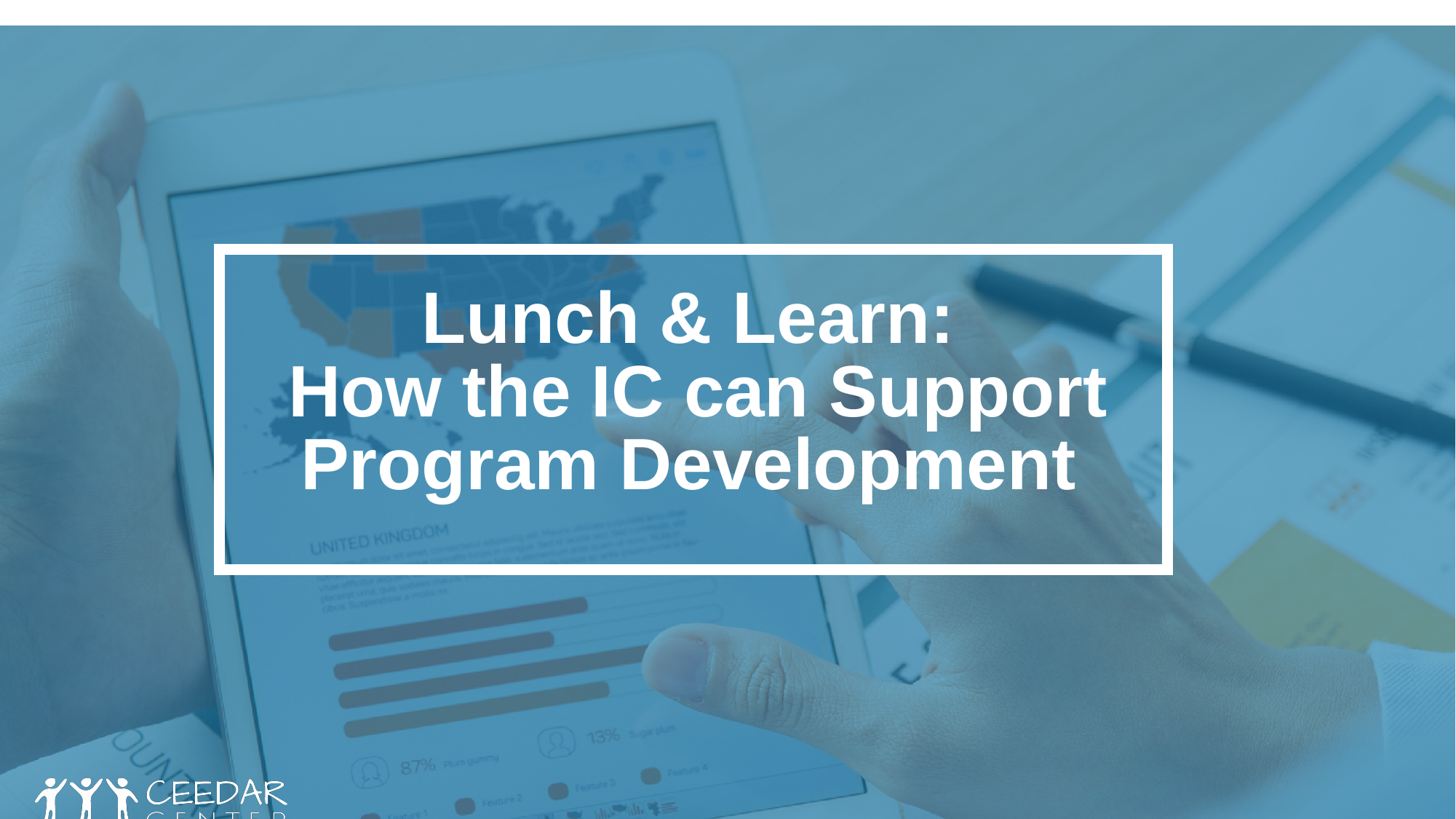

Lunch & Learn:
 How the IC can Support Program Development